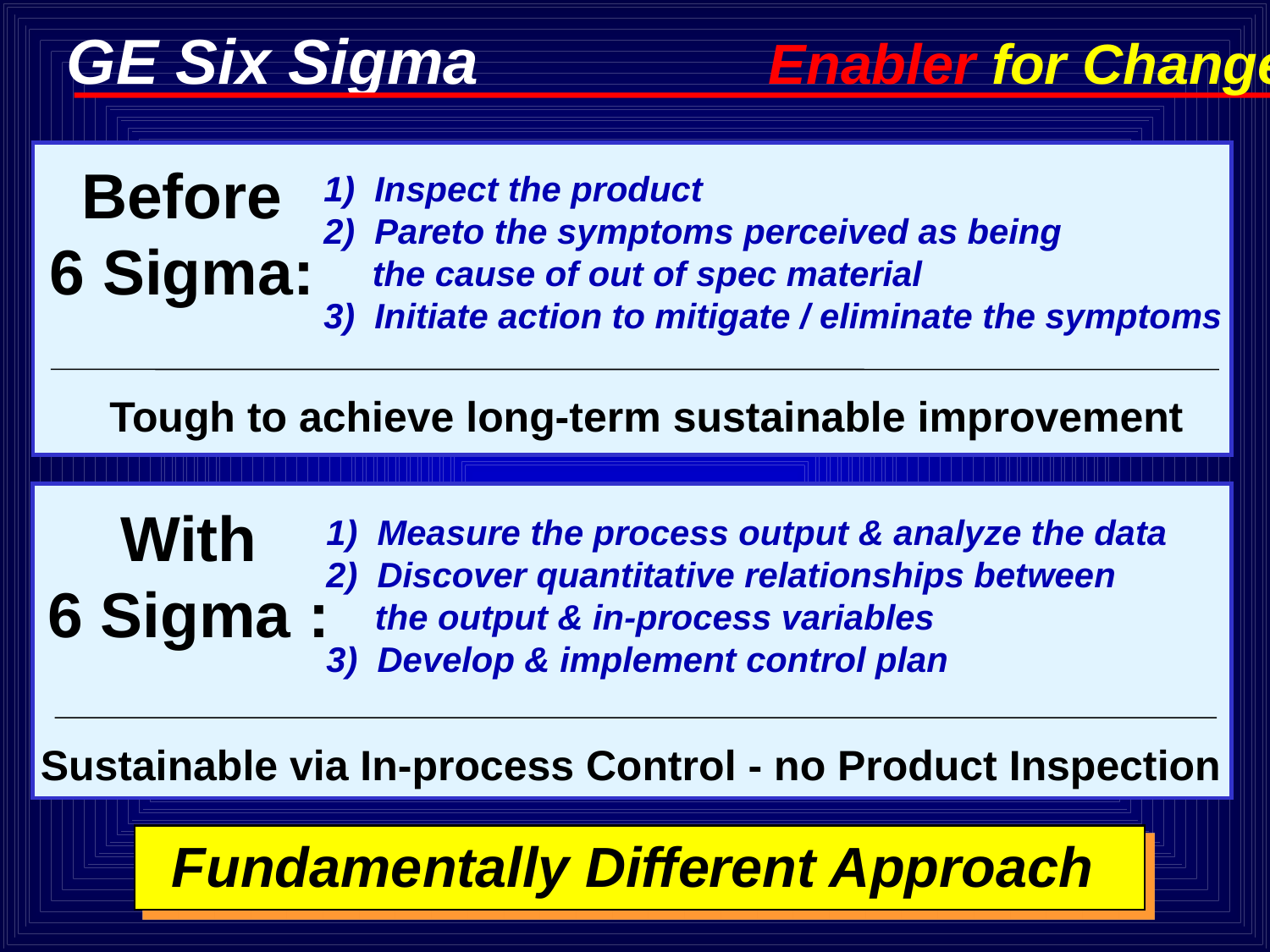

Enabler for Change

Before
6 Sigma:
1)  Inspect the product
2)  Pareto the symptoms perceived as being
     the cause of out of spec material
3)  Initiate action to mitigate / eliminate the symptoms

Tough to achieve long-term sustainable improvement

With
6 Sigma :
1)  Measure the process output & analyze the data
2)  Discover quantitative relationships between
     the output & in-process variables
3)  Develop & implement control plan

Sustainable via In-process Control - no Product Inspection

Fundamentally Different Approach